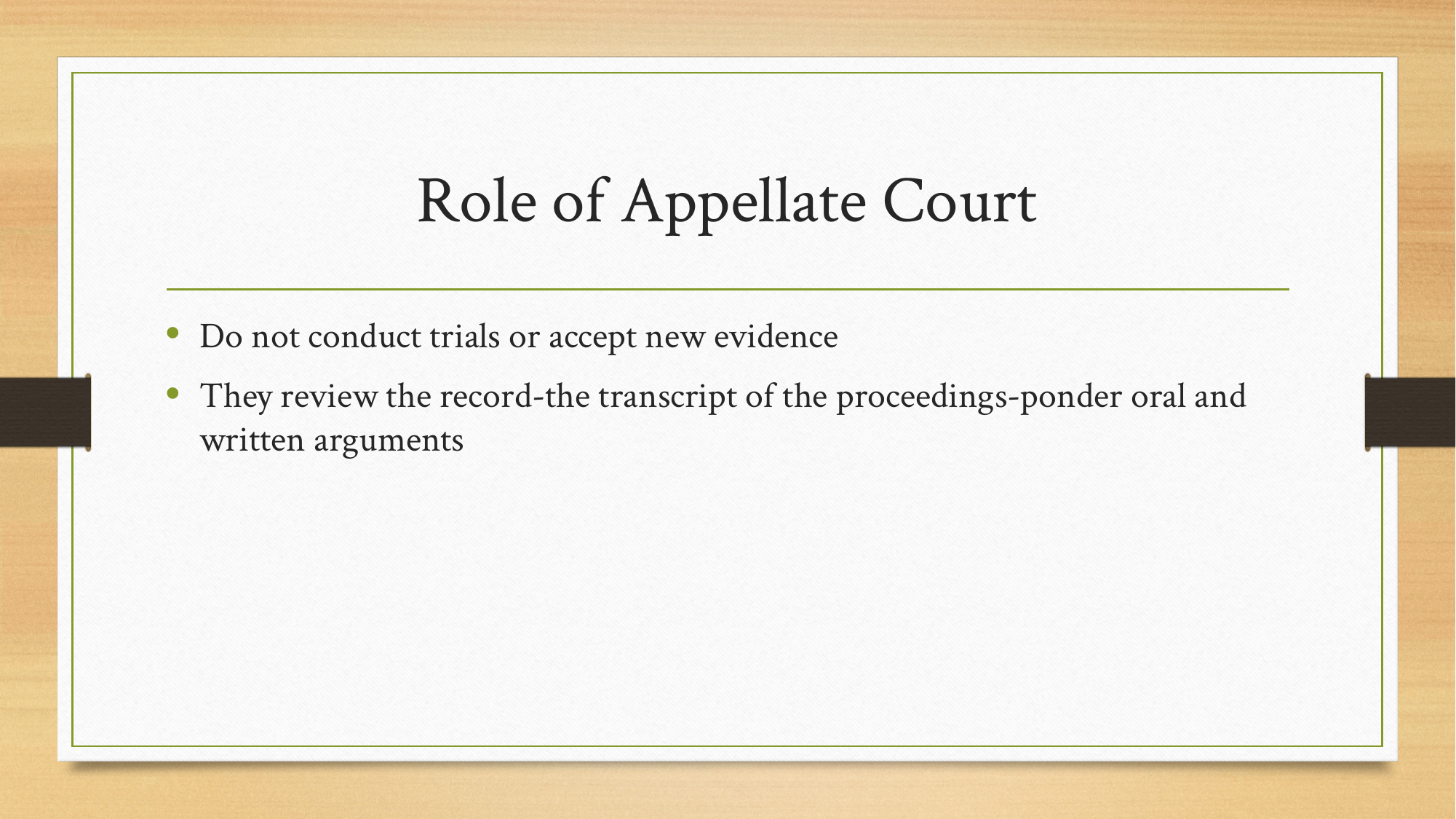

# Role of Appellate Court
Do not conduct trials or accept new evidence
They review the record-the transcript of the proceedings-ponder oral and written arguments